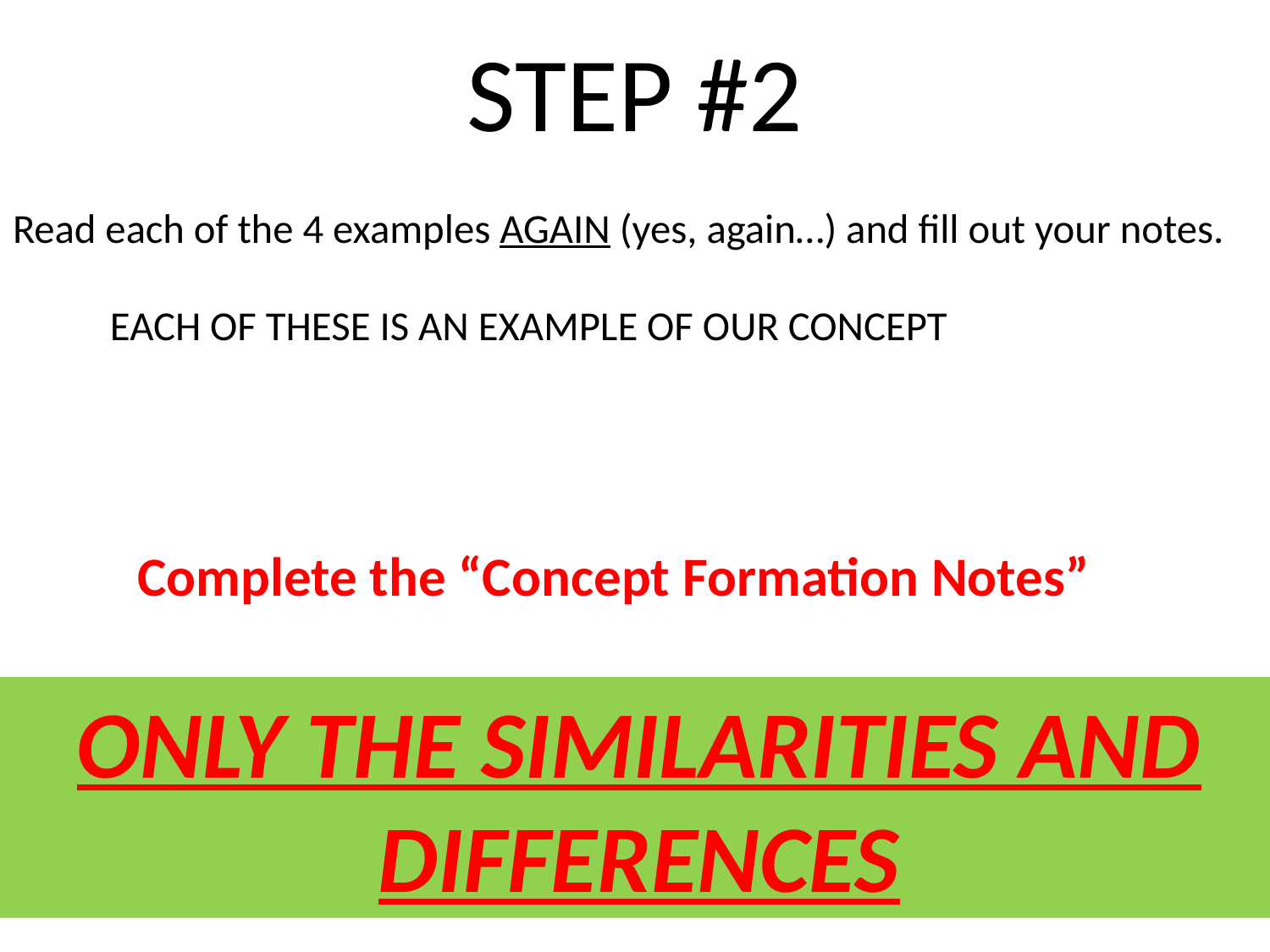

# STEP #2
Read each of the 4 examples AGAIN (yes, again…) and fill out your notes.

EACH OF THESE IS AN EXAMPLE OF OUR CONCEPT

Complete the “Concept Formation Notes”

ONLY THE SIMILARITIES AND DIFFERENCES